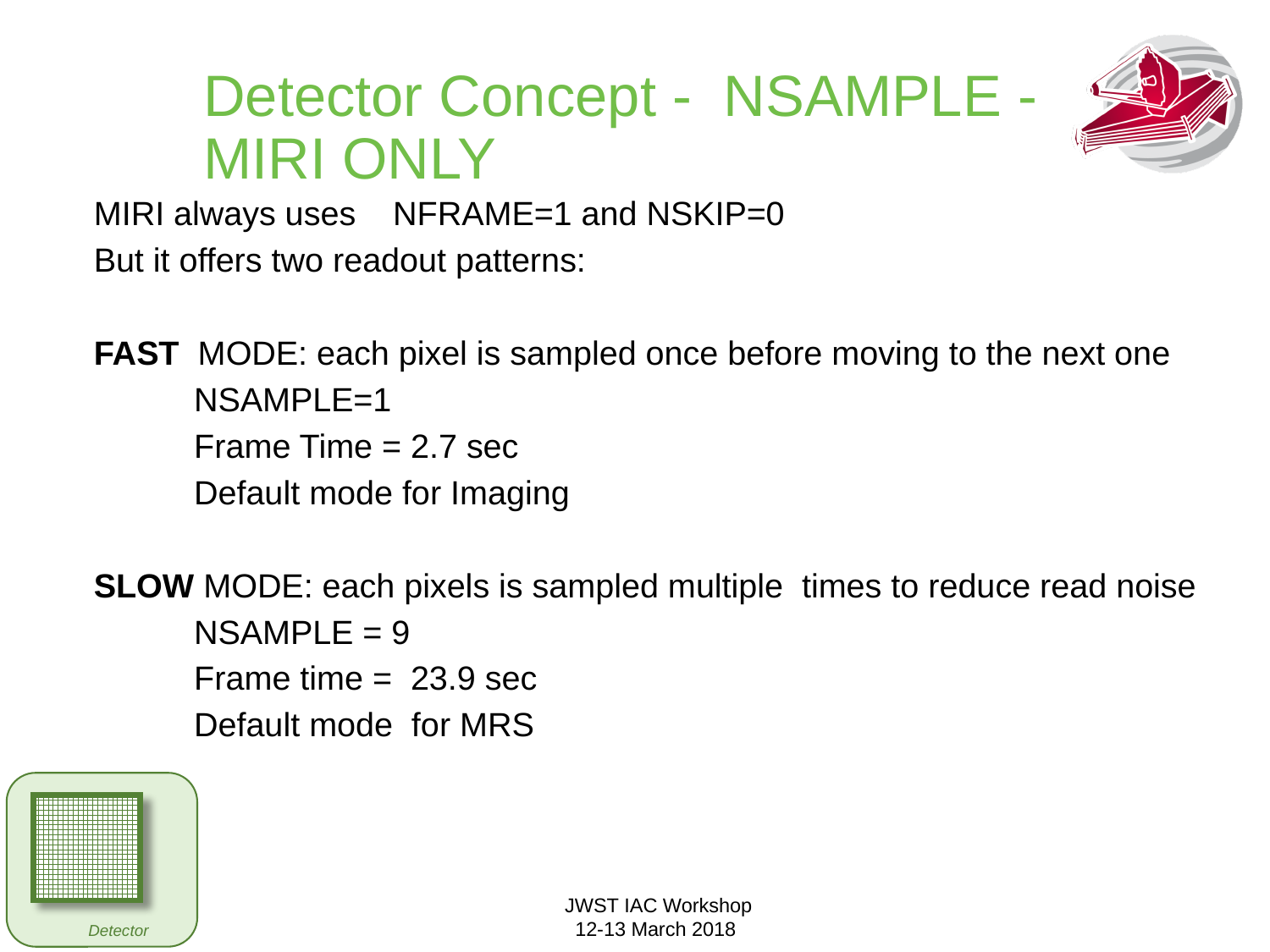

# Detector Concept -  NSAMPLE - MIRI ONLY
MIRI always uses    NFRAME=1 and NSKIP=0
But it offers two readout patterns:

FAST  MODE: each pixel is sampled once before moving to the next one
		NSAMPLE=1
		Frame Time = 2.7 sec
		Default mode for Imaging

SLOW MODE: each pixels is sampled multiple  times to reduce read noise
		NSAMPLE = 9
		Frame time =  23.9 sec
		Default mode  for MRS